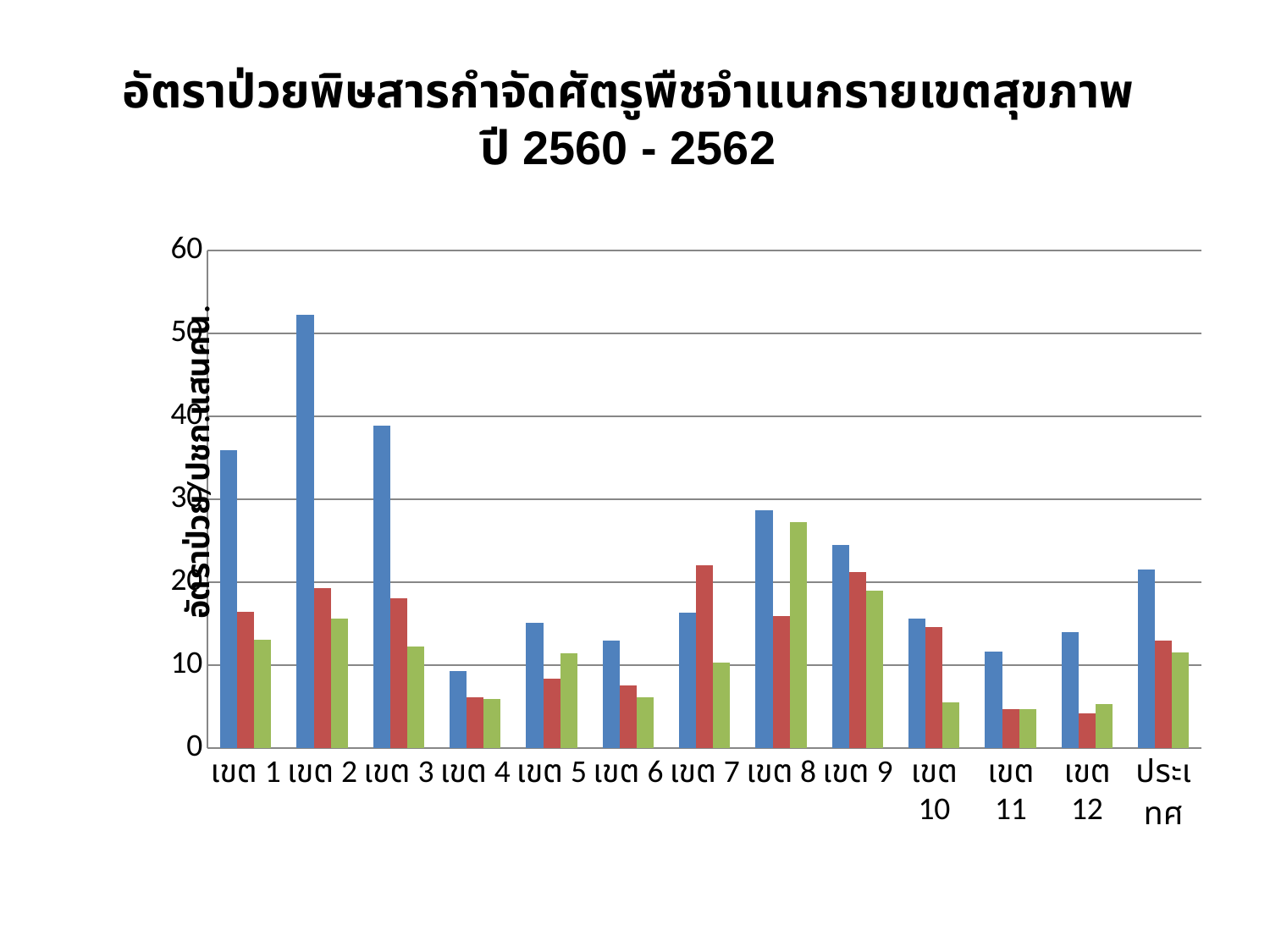

# อัตราป่วยพิษสารกำจัดศัตรูพืชจำแนกรายเขตสุขภาพ ปี 2560 - 2562

### Chart

| Category | ปี 2560 | ปี 2561 | ปี 2562 ณ 7 ตค 62 |
|---|---|---|---|
| เขต 1 | 35.89 | 16.47 | 13.01 |
| เขต 2 | 52.22 | 19.28 | 15.61 |
| เขต 3 | 38.87 | 18.02 | 12.24 |
| เขต 4 | 9.28 | 6.14 | 5.87 |
| เขต 5 | 15.06 | 8.35 | 11.44 |
| เขต 6 | 12.99 | 7.57 | 6.15 |
| เขต 7 | 16.32 | 22.03 | 10.33 |
| เขต 8 | 28.71 | 15.94 | 27.2 |
| เขต 9 | 24.45 | 21.24 | 19.02 |
| เขต 10 | 15.6 | 14.59 | 5.47 |
| เขต 11 | 11.65 | 4.69 | 4.66 |
| เขต 12 | 13.97 | 4.18 | 5.34 |
| ประเทศ | 21.52 | 12.95 | 11.51 |